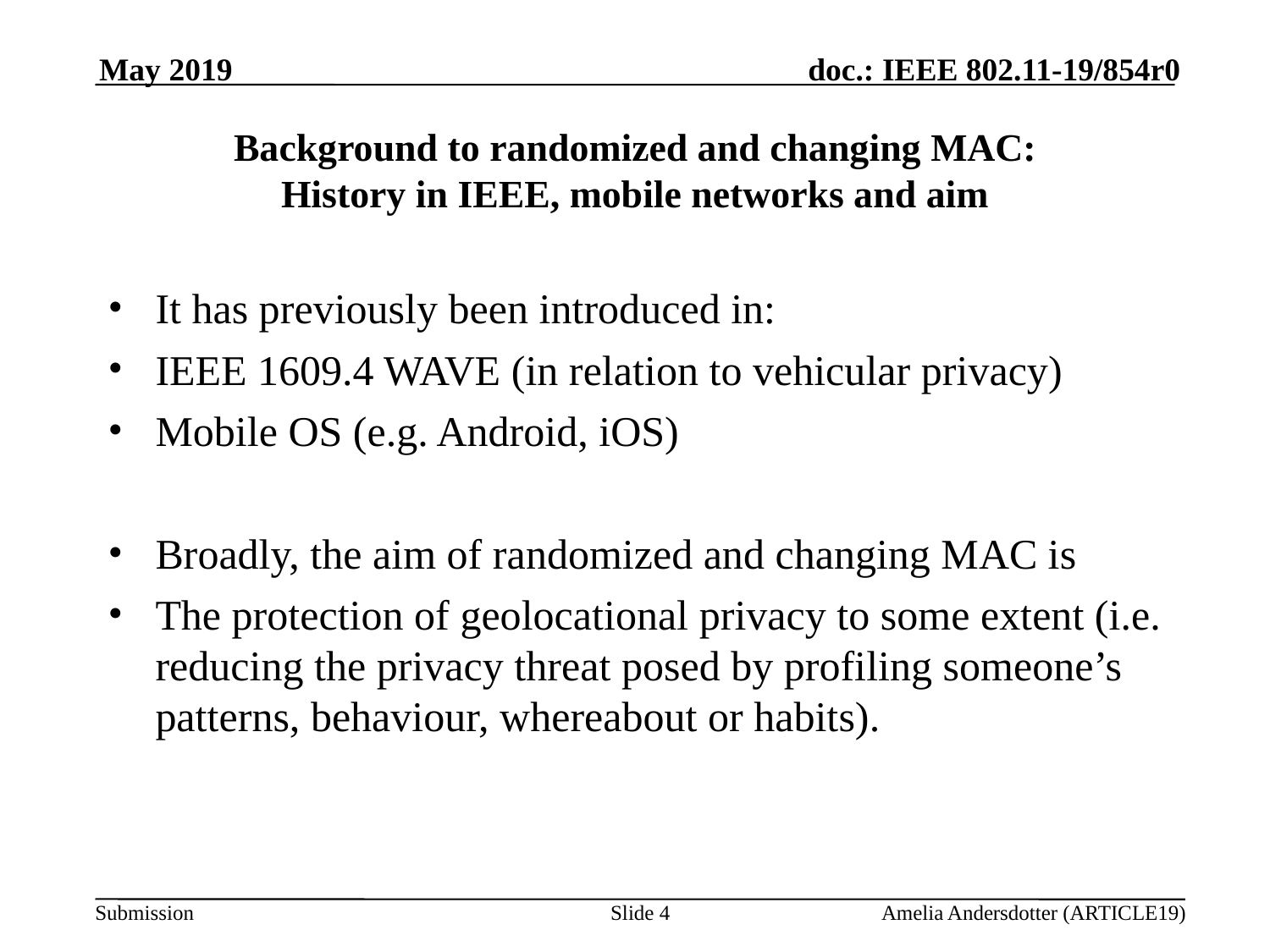

May 2019
Background to randomized and changing MAC:
History in IEEE, mobile networks and aim
It has previously been introduced in:
IEEE 1609.4 WAVE (in relation to vehicular privacy)
Mobile OS (e.g. Android, iOS)

Broadly, the aim of randomized and changing MAC is
The protection of geolocational privacy to some extent (i.e. reducing the privacy threat posed by profiling someone’s patterns, behaviour, whereabout or habits).
Slide 4
Amelia Andersdotter (ARTICLE19)